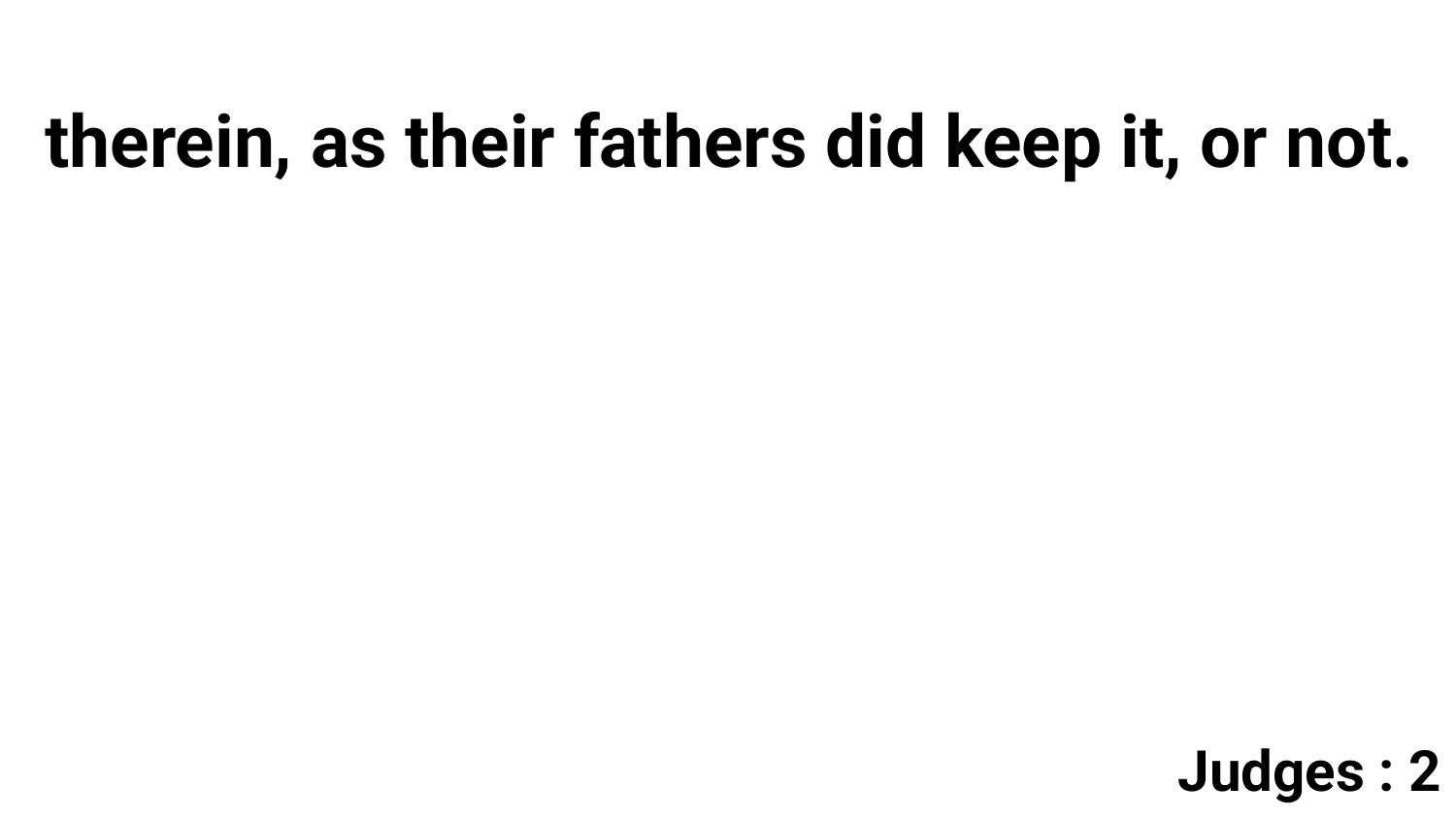

therein, as their fathers did keep it, or not.
Judges : 2